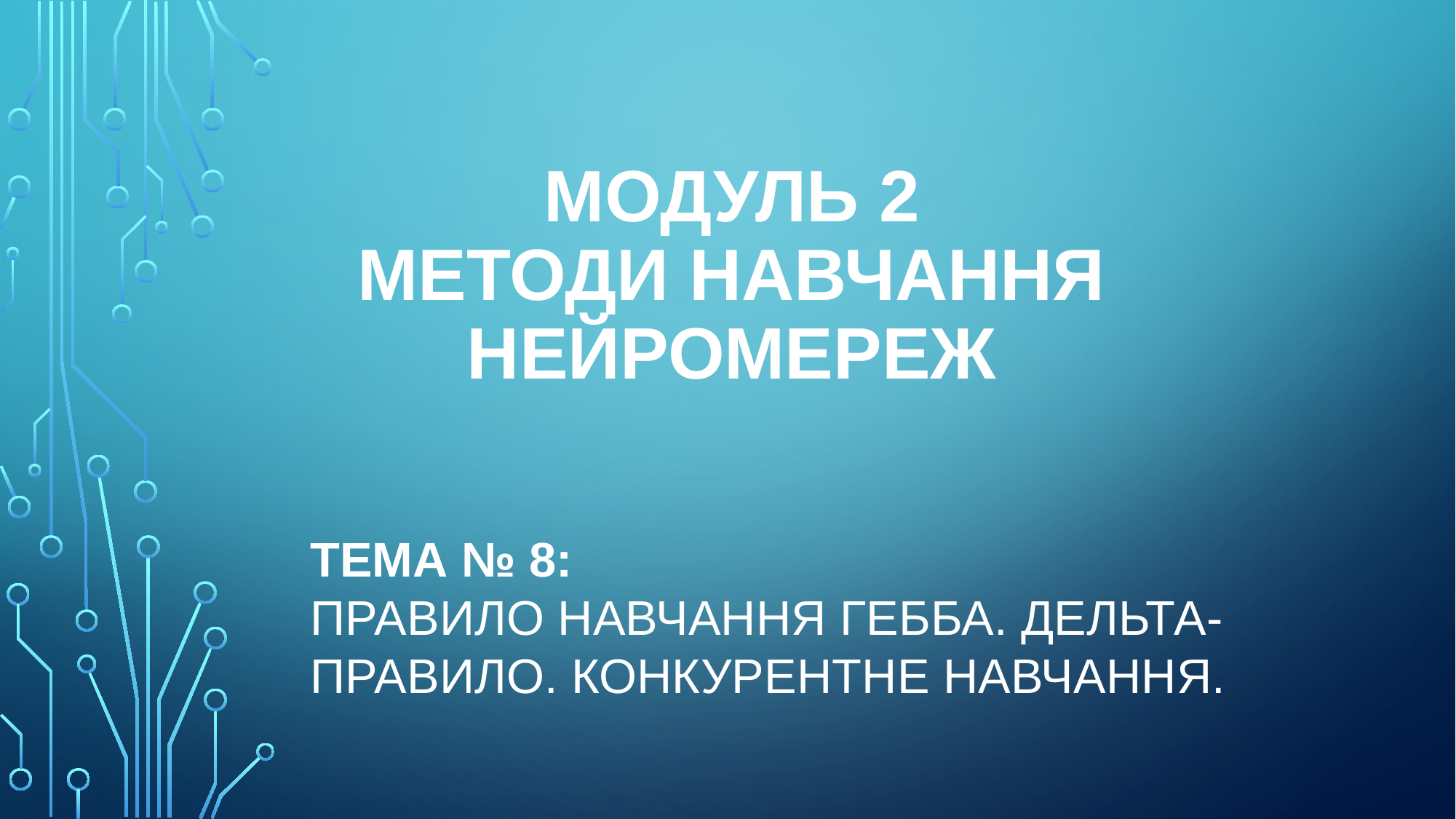

# Модуль 2 Методи навчання нейромереж
Тема № 8:
Правило навчання Гебба. Дельта-правило. Конкурентне навчання.